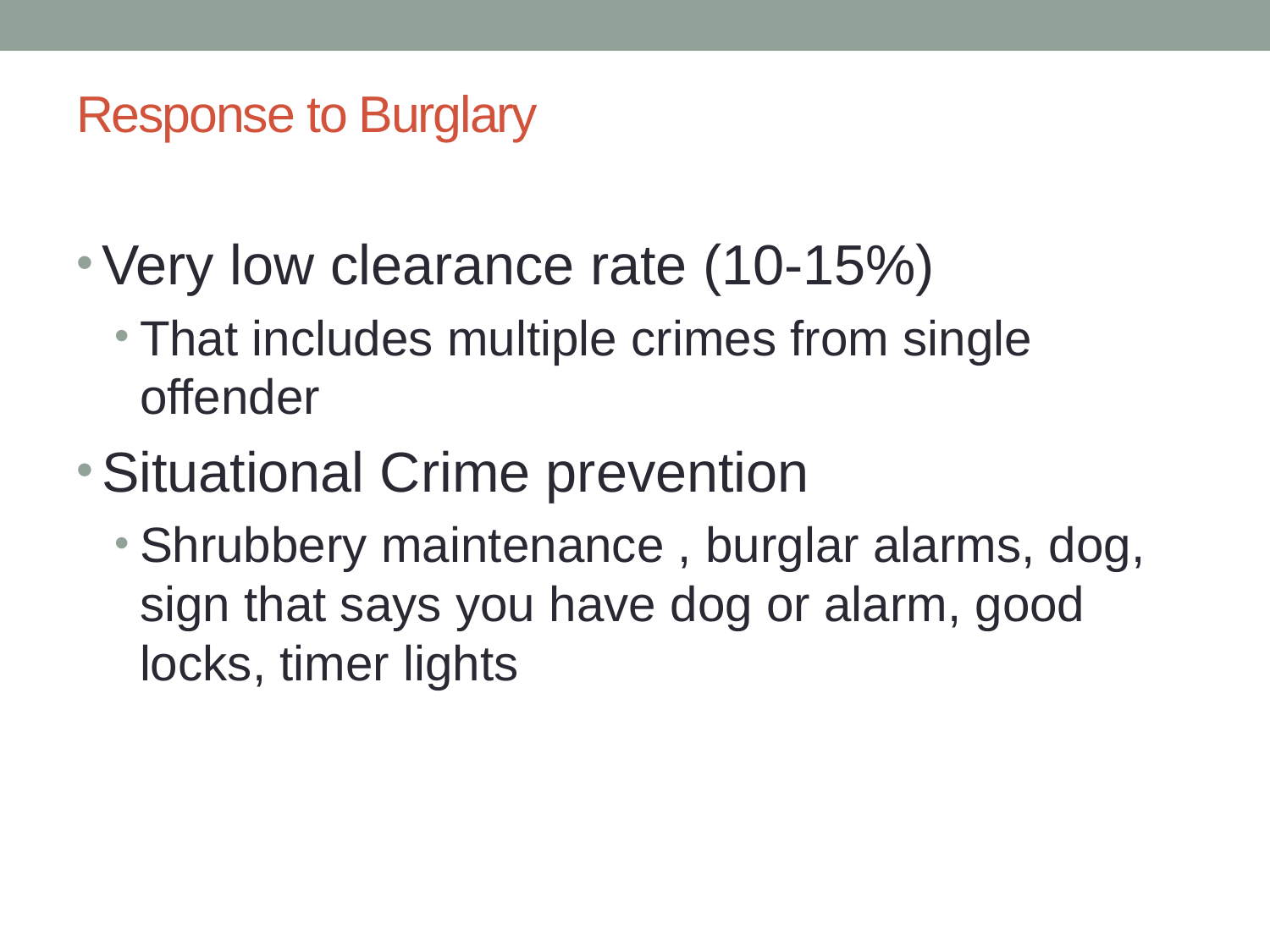

# Response to Burglary
Very low clearance rate (10-15%)
That includes multiple crimes from single offender
Situational Crime prevention
Shrubbery maintenance , burglar alarms, dog, sign that says you have dog or alarm, good locks, timer lights